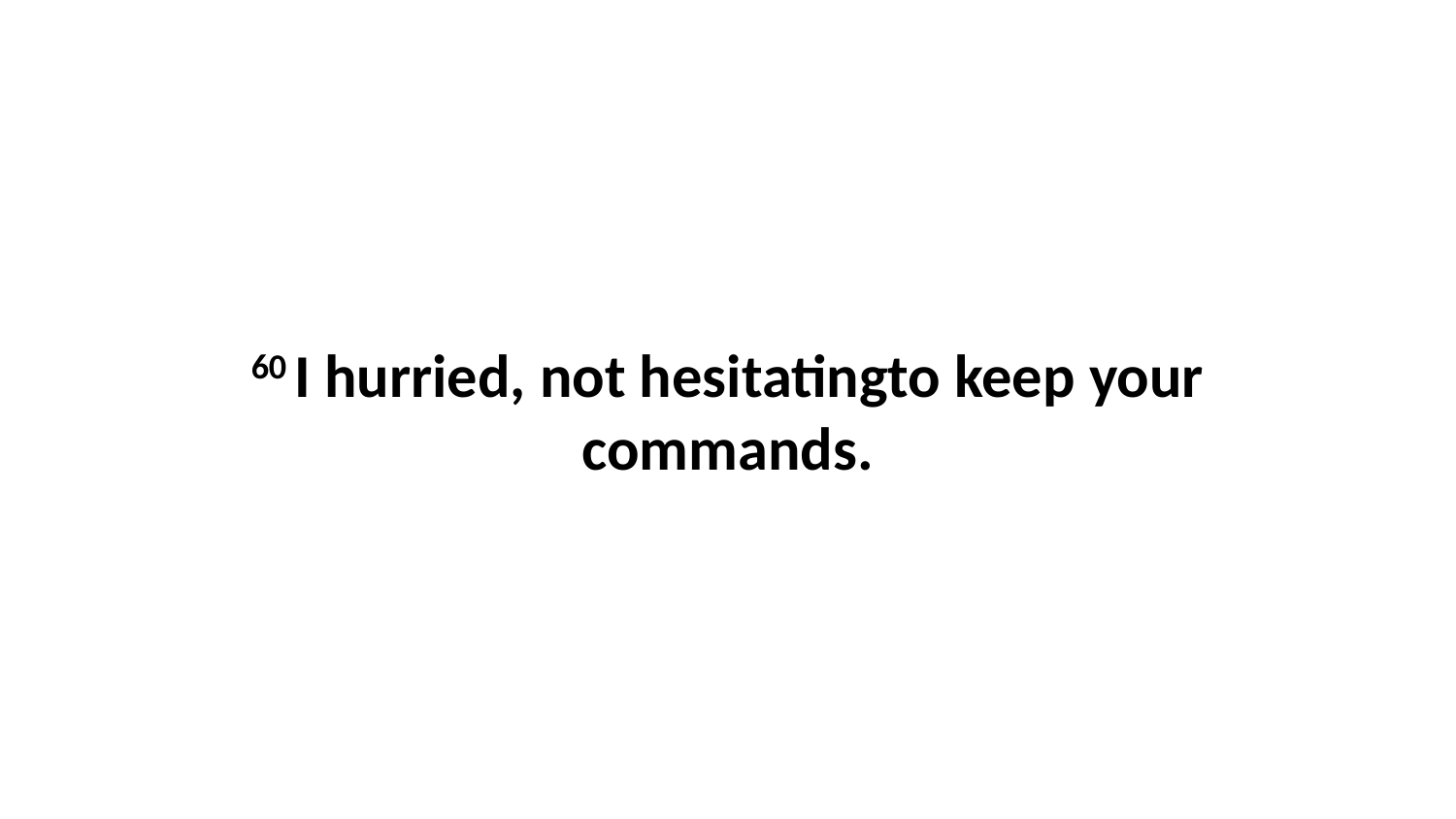

60 I hurried, not hesitatingto keep your commands.